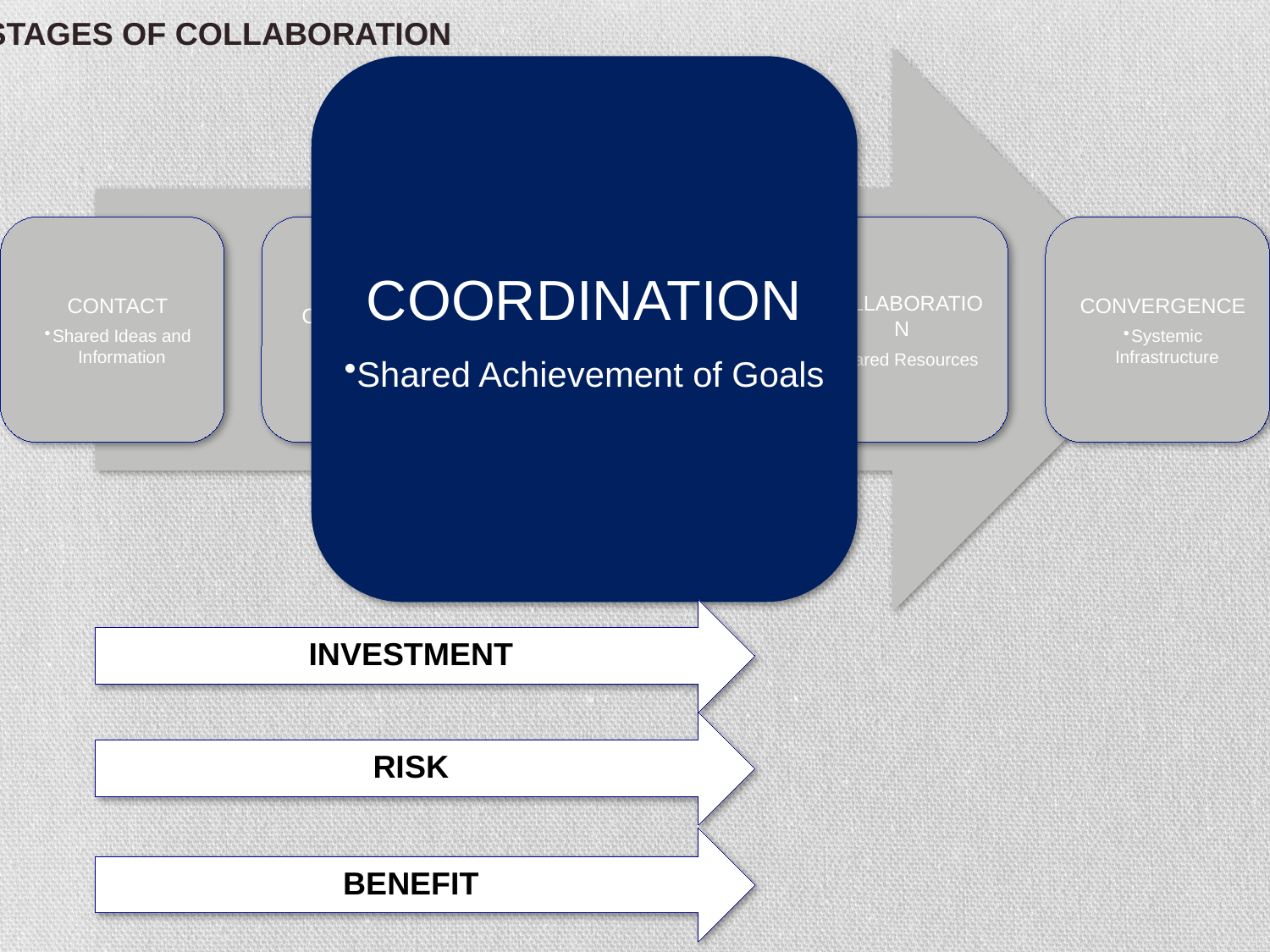

Stages of Collaboration
CONTACT
Shared Ideas and Information
COOPERATION
Shared Goals
COORDINATION
Shared Achievement of Goals
COLLABORATION
Shared Resources
CONVERGENCE
Systemic Infrastructure

COORDINATION
Shared Achievement of Goals
INVESTMENT
RISK
BENEFIT